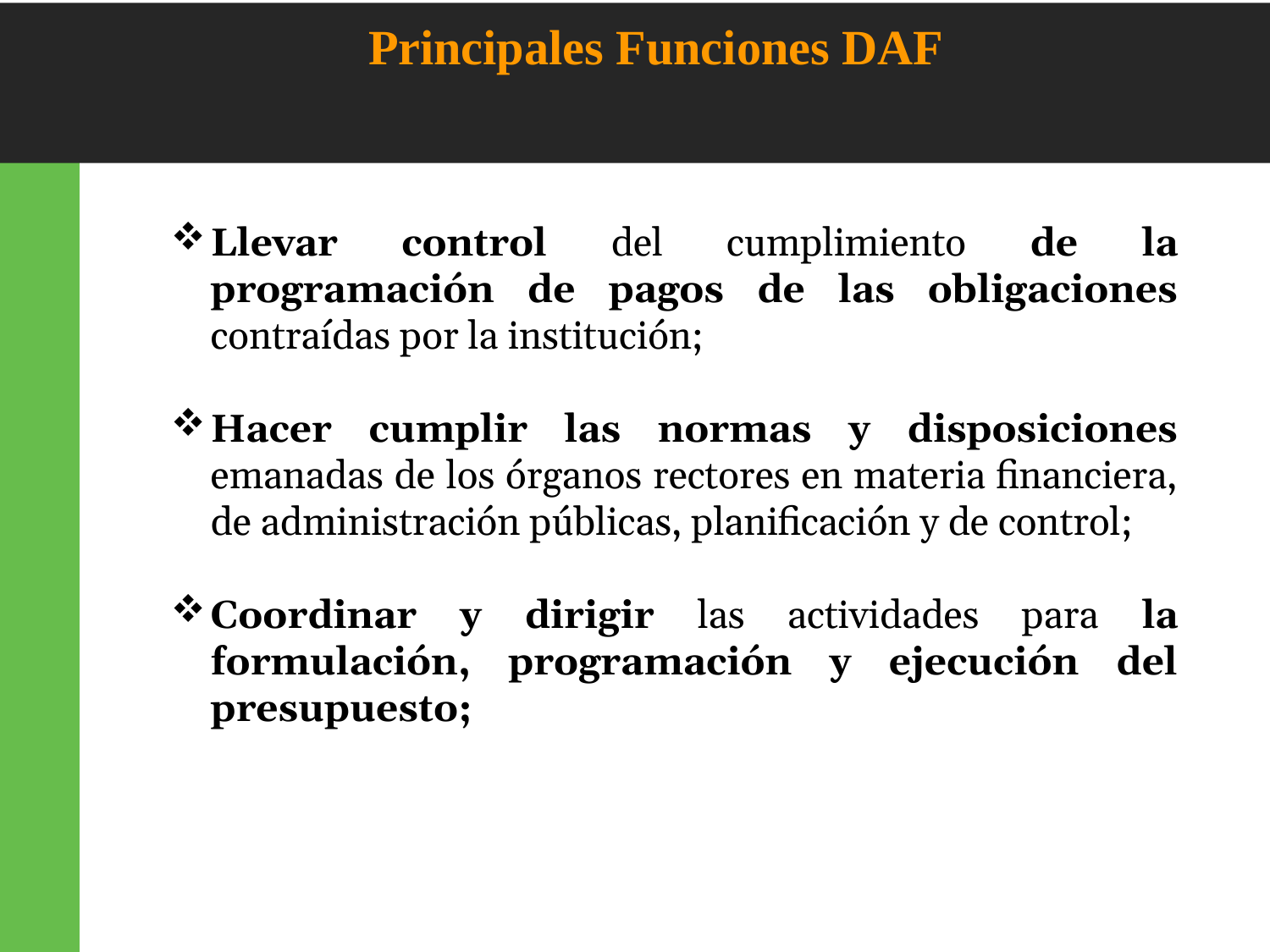

Principales Funciones DAF

Llevar control del cumplimiento de la programación de pagos de las obligaciones contraídas por la institución;

Hacer cumplir las normas y disposiciones emanadas de los órganos rectores en materia financiera, de administración públicas, planificación y de control;

Coordinar y dirigir las actividades para la formulación, programación y ejecución del presupuesto;